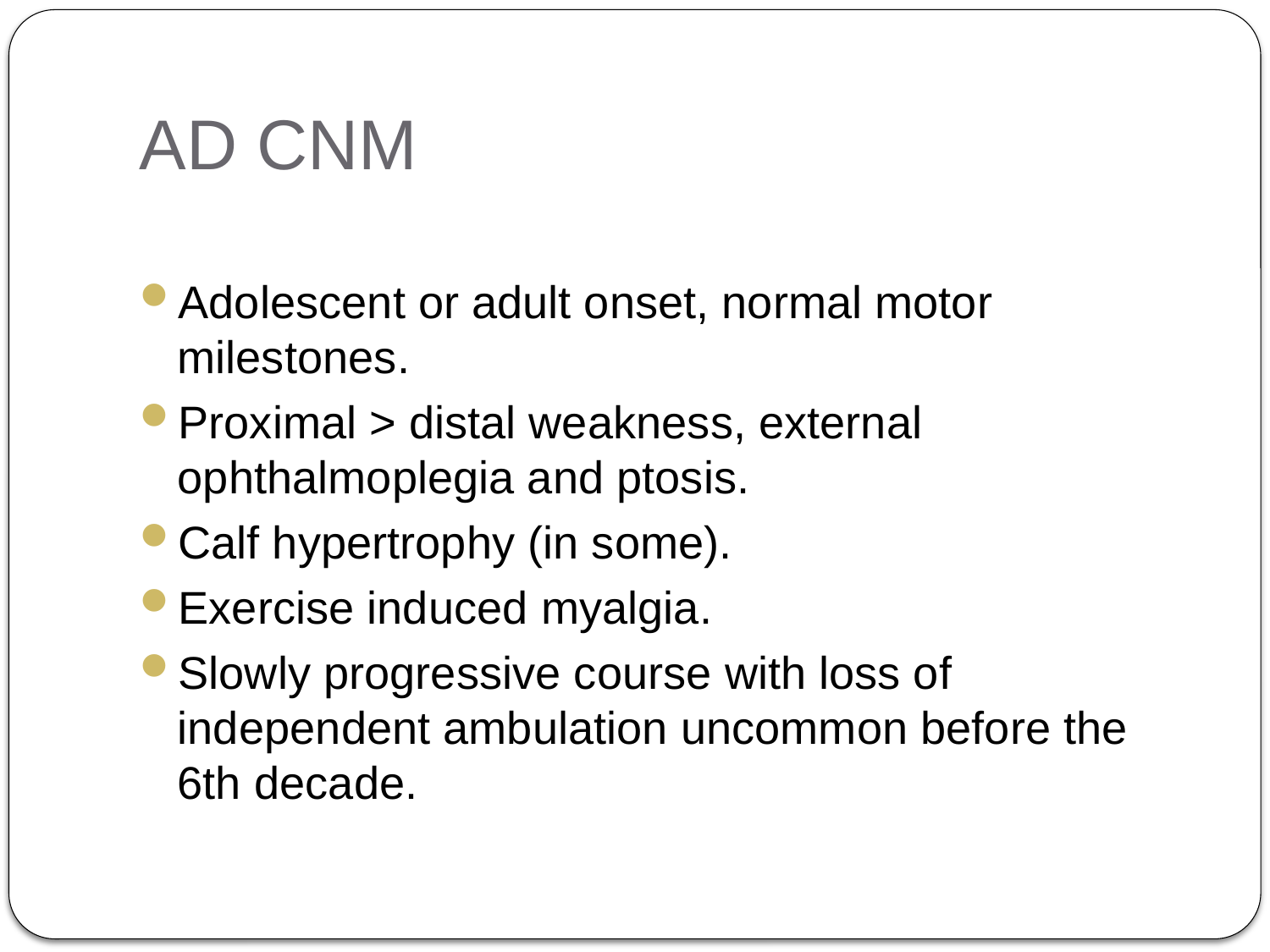

# AD CNM

Adolescent or adult onset, normal motor milestones.
Proximal > distal weakness, external ophthalmoplegia and ptosis.
Calf hypertrophy (in some).
Exercise induced myalgia.
Slowly progressive course with loss of independent ambulation uncommon before the 6th decade.